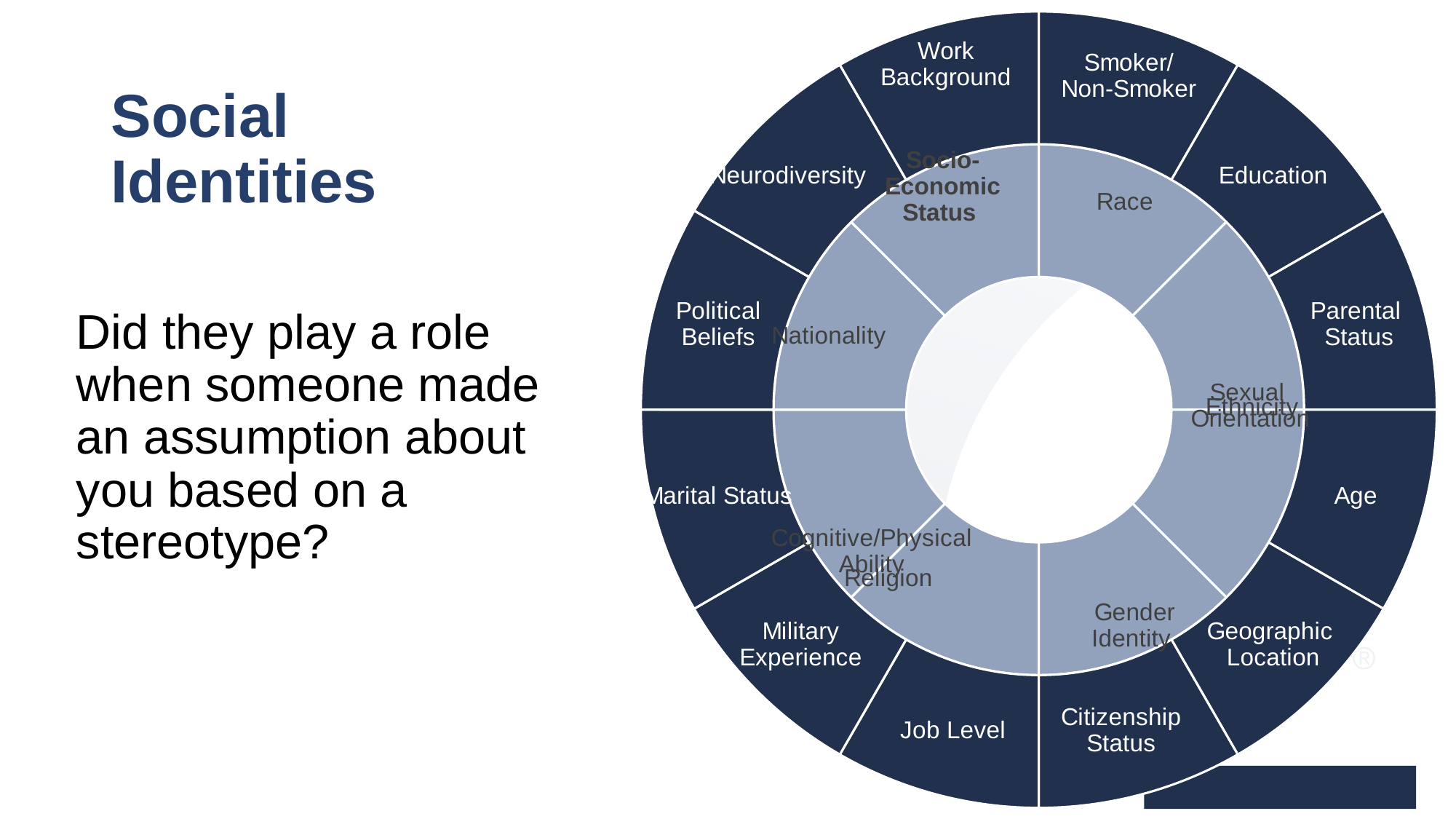

### Chart

| Category |  |  |
|---|---|---|
# Social Identities
Did they play a role when someone made an assumption about you based on a stereotype?